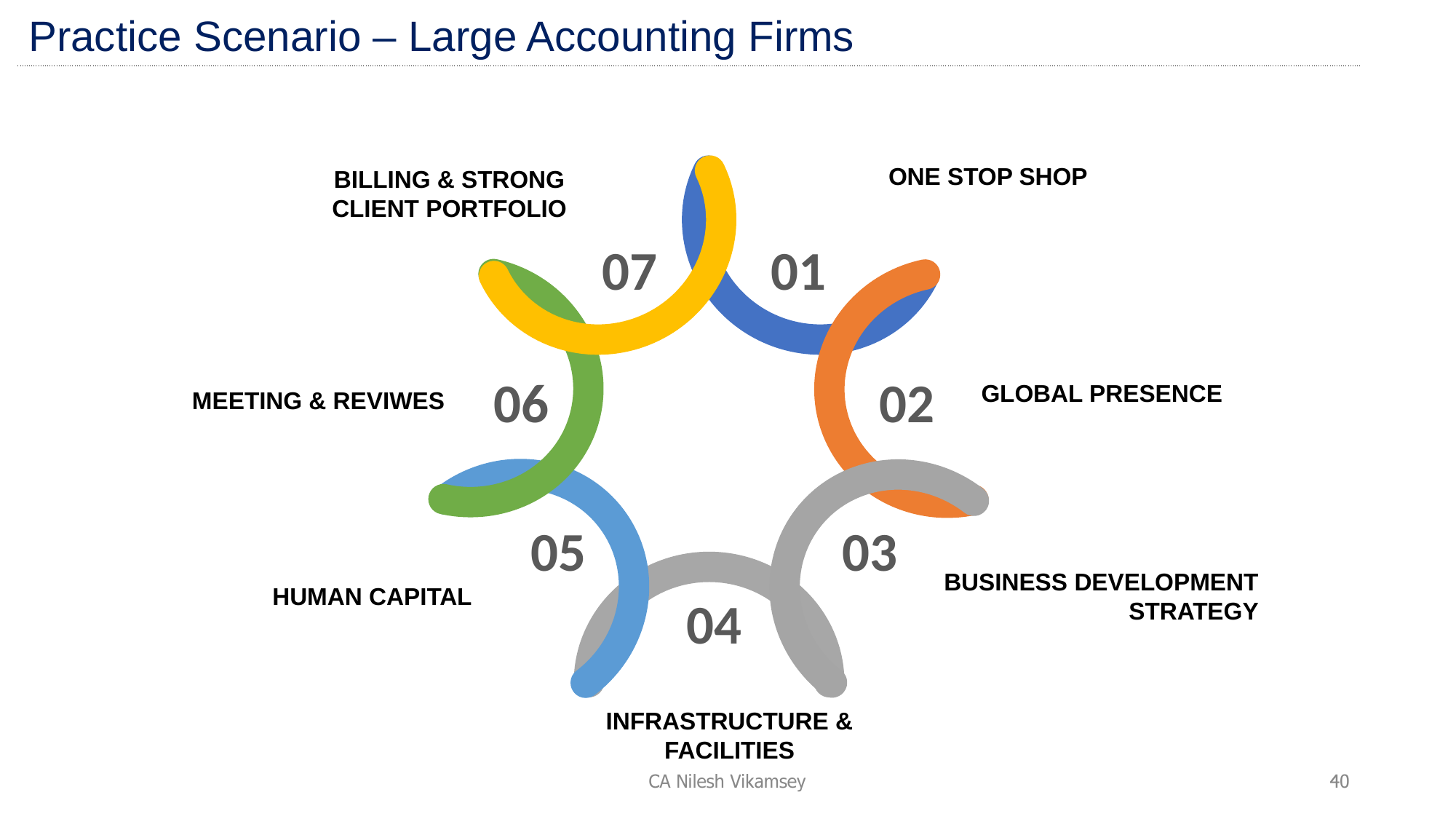

| Practice Scenario – Large Accounting Firms |
| --- |

07
01
06
02
05
03
04
One Stop shop
Billing & strong client portfolio
Global presence
Meeting & reviwes
Business development strategy
Human capital
Infrastructure & facilities
CA Nilesh Vikamsey
40